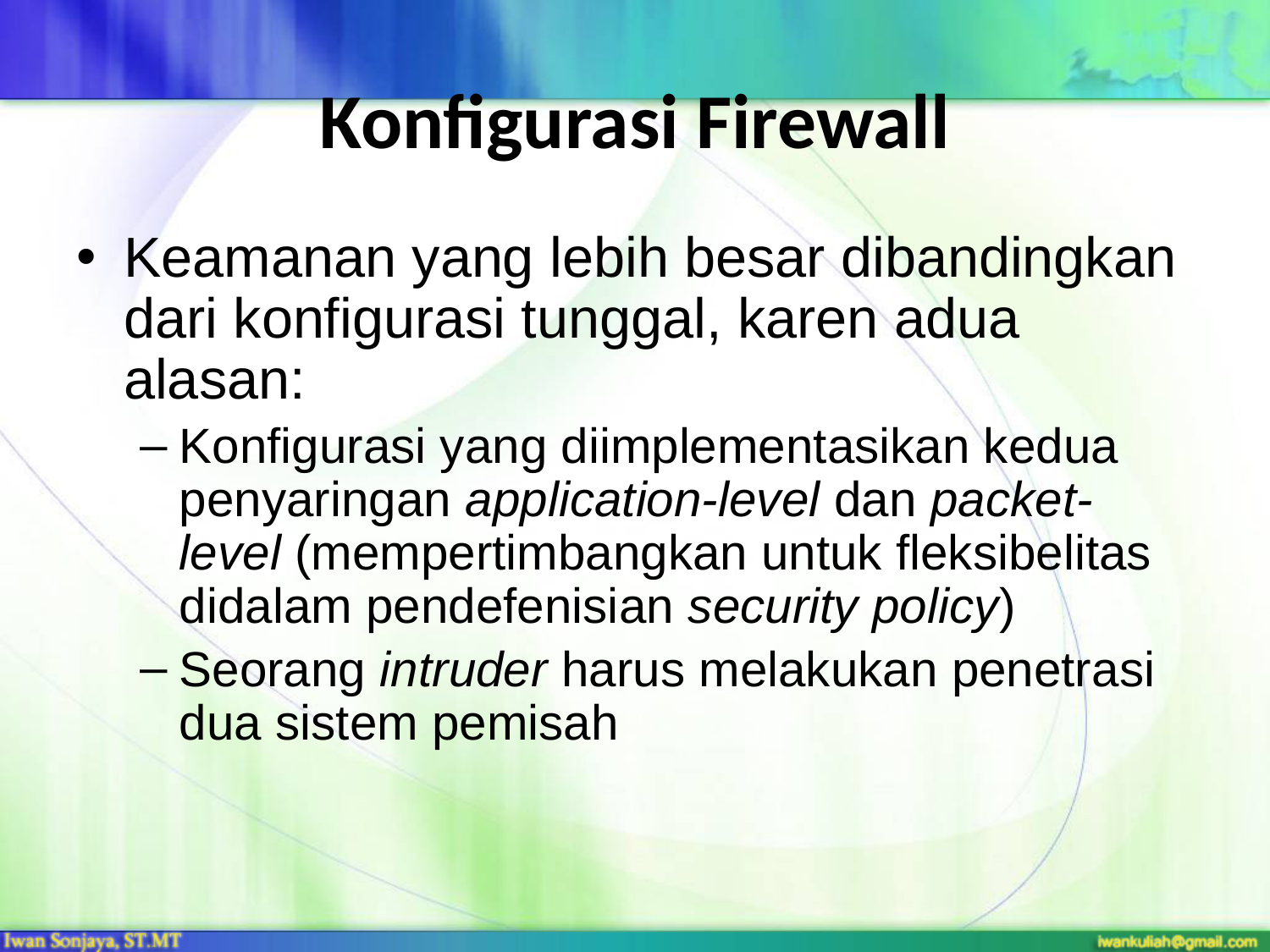

# Konfigurasi Firewall
Keamanan yang lebih besar dibandingkan dari konfigurasi tunggal, karen adua alasan:
Konfigurasi yang diimplementasikan kedua penyaringan application-level dan packet-level (mempertimbangkan untuk fleksibelitas didalam pendefenisian security policy)
Seorang intruder harus melakukan penetrasi dua sistem pemisah